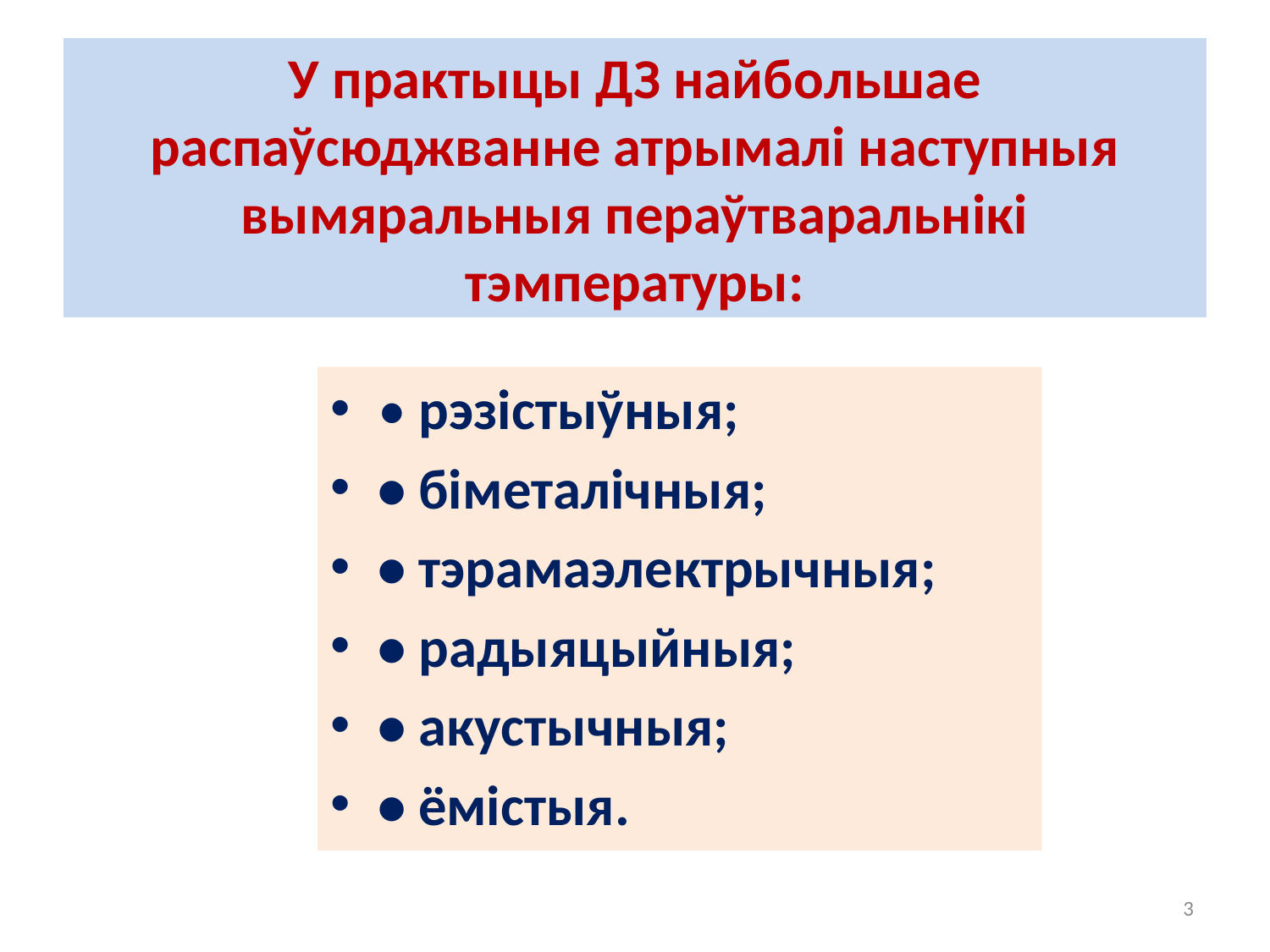

# У практыцы ДЗ найбольшае распаўсюджванне атрымалі наступныя вымяральныя пераўтваральнікі тэмпературы:
• рэзістыўныя;
• біметалічныя;
• тэрамаэлектрычныя;
• радыяцыйныя;
• акустычныя;
• ёмістыя.
3